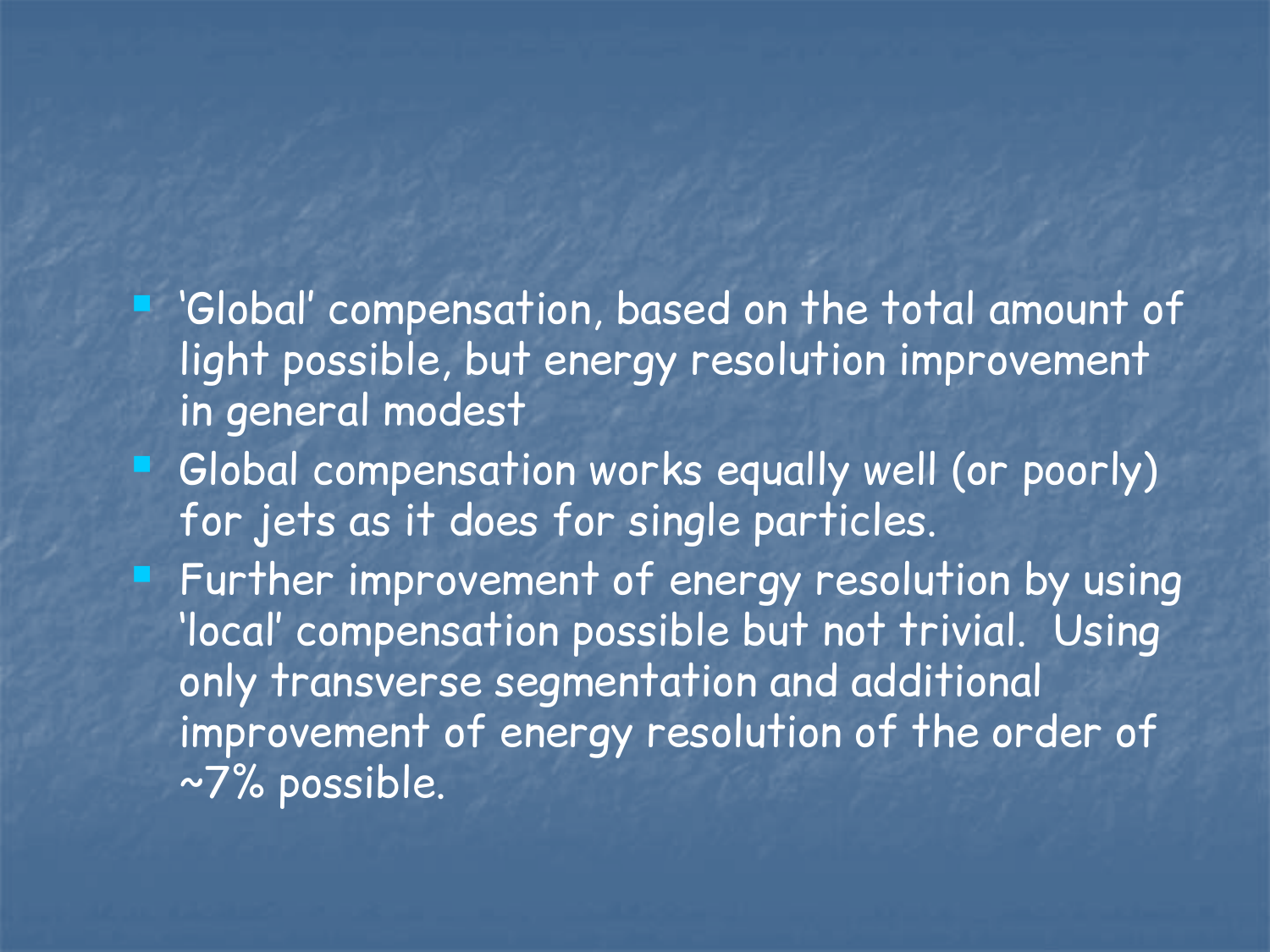

#
‘Global’ compensation, based on the total amount of light possible, but energy resolution improvement in general modest
Global compensation works equally well (or poorly) for jets as it does for single particles.
Further improvement of energy resolution by using ‘local’ compensation possible but not trivial.  Using only transverse segmentation and additional improvement of energy resolution of the order of ~7% possible.